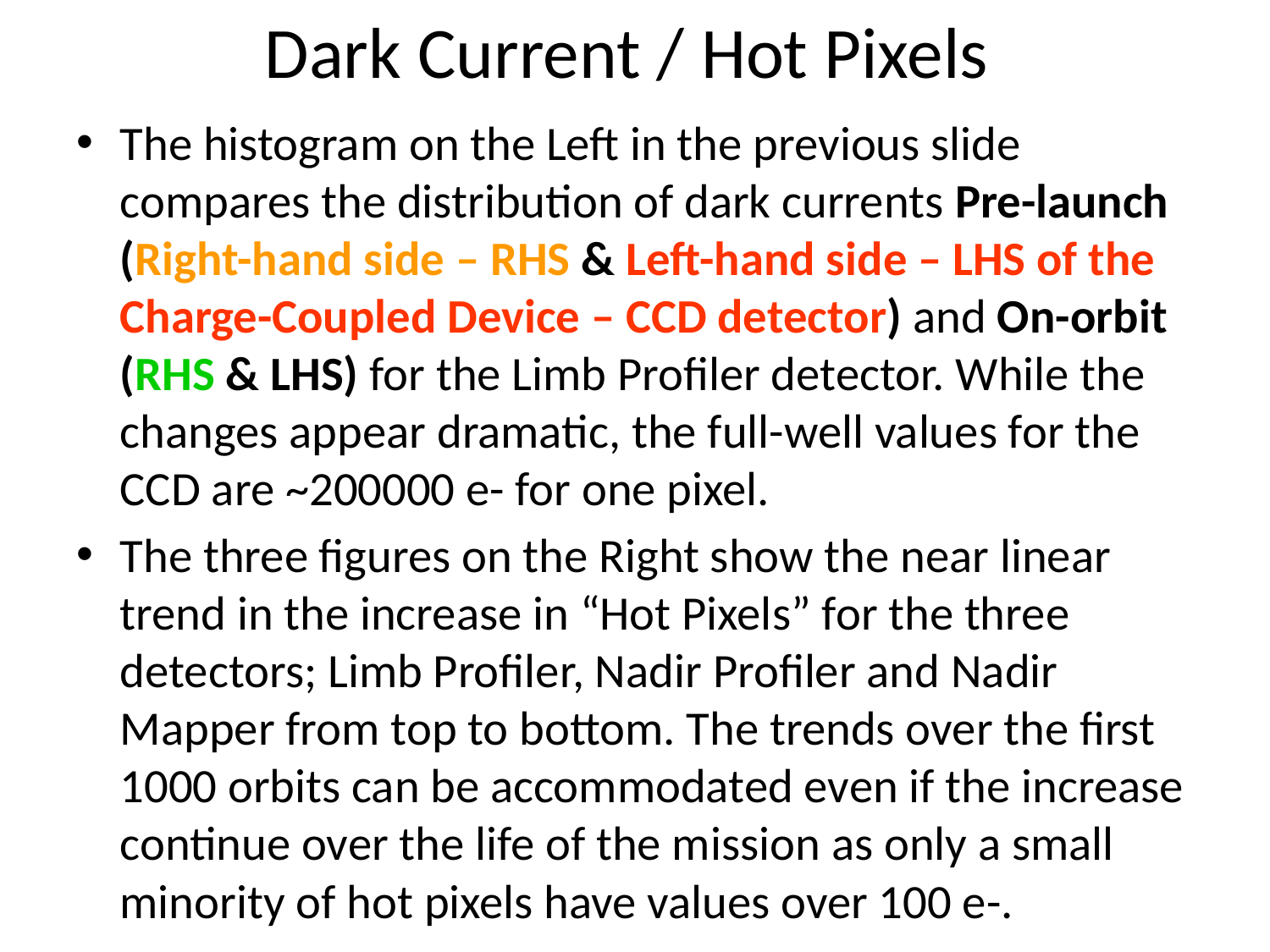

# Dark Current / Hot Pixels
The histogram on the Left in the previous slide compares the distribution of dark currents Pre-launch (Right-hand side – RHS & Left-hand side – LHS of the Charge-Coupled Device – CCD detector) and On-orbit (RHS & LHS) for the Limb Profiler detector. While the changes appear dramatic, the full-well values for the CCD are ~200000 e- for one pixel.
The three figures on the Right show the near linear trend in the increase in “Hot Pixels” for the three detectors; Limb Profiler, Nadir Profiler and Nadir Mapper from top to bottom. The trends over the first 1000 orbits can be accommodated even if the increase continue over the life of the mission as only a small minority of hot pixels have values over 100 e-.